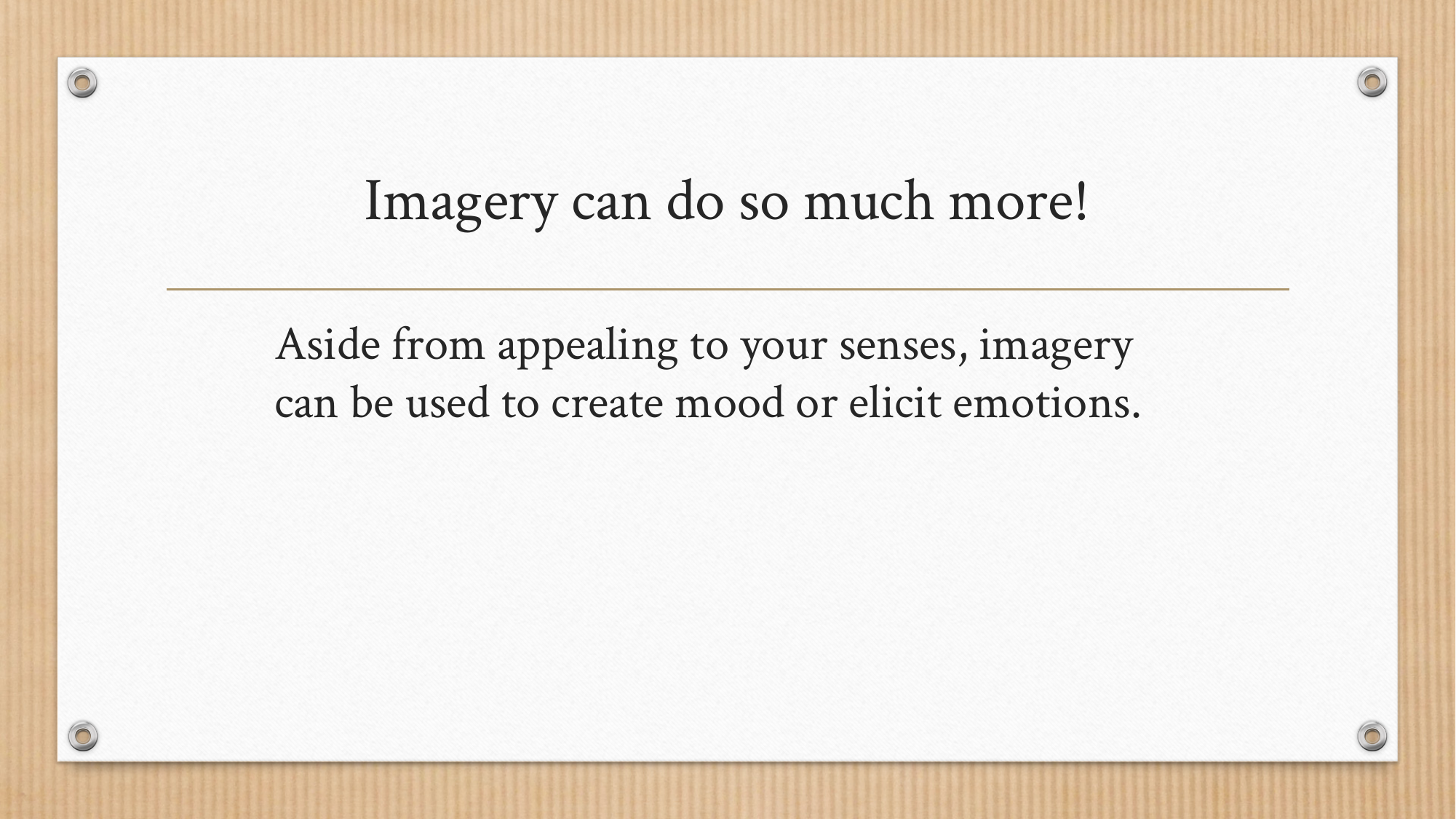

# Imagery can do so much more!
Aside from appealing to your senses, imagery can be used to create mood or elicit emotions.